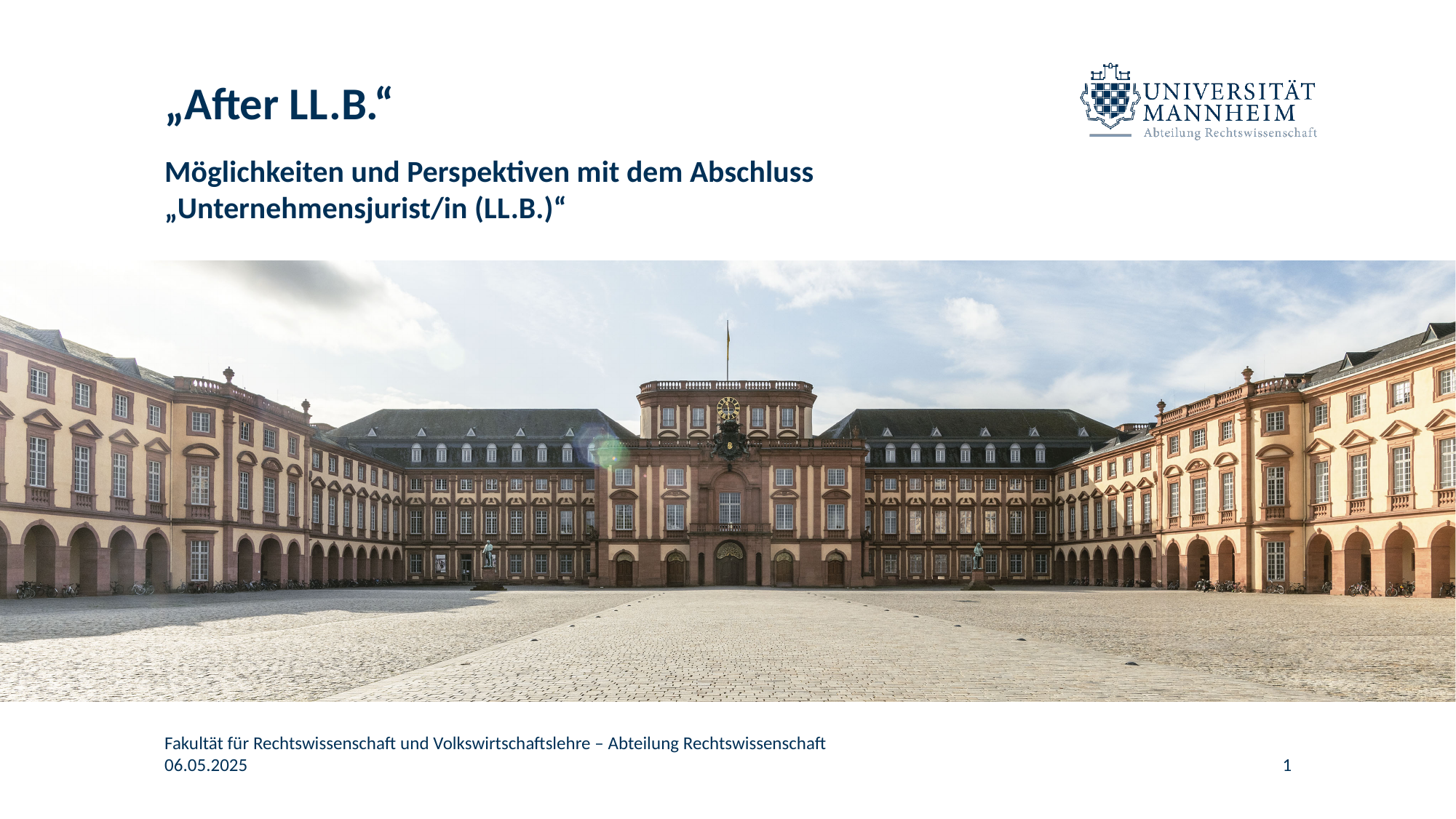

# „After LL.B.“
Möglichkeiten und Perspektiven mit dem Abschluss „Unternehmensjurist/in (LL.B.)“

Fakultät für Rechtswissenschaft und Volkswirtschaftslehre – Abteilung Rechtswissenschaft
06.05.2025
1